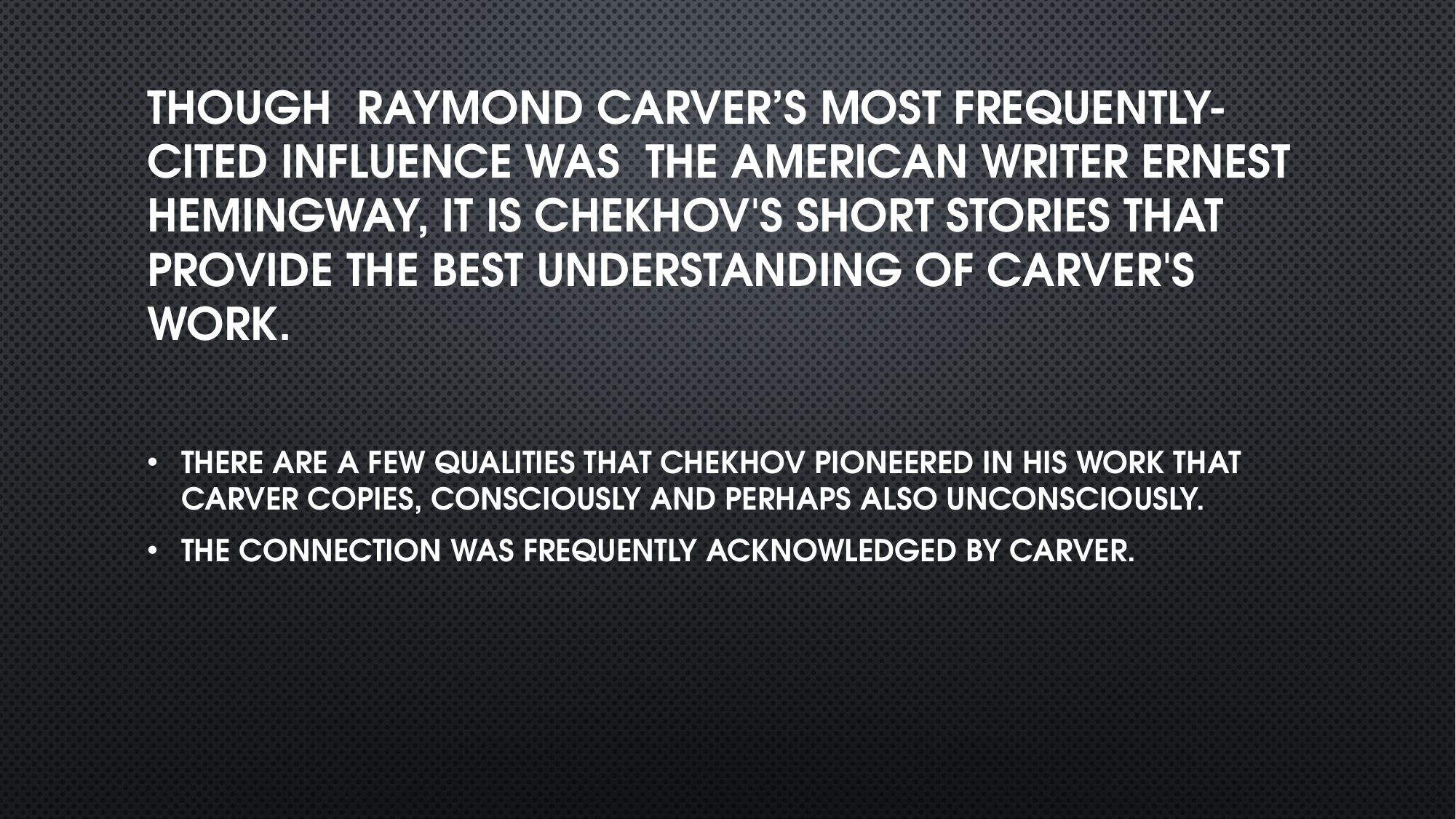

# Though  Raymond Carver’s most frequently-cited influence was  the American writer Ernest Hemingway, it is Chekhov's short stories that provide the best understanding of Carver's work.
There are a few qualities that Chekhov pioneered in his work that Carver copies, consciously and perhaps also unconsciously.
the connection was frequently acknowledged by Carver.